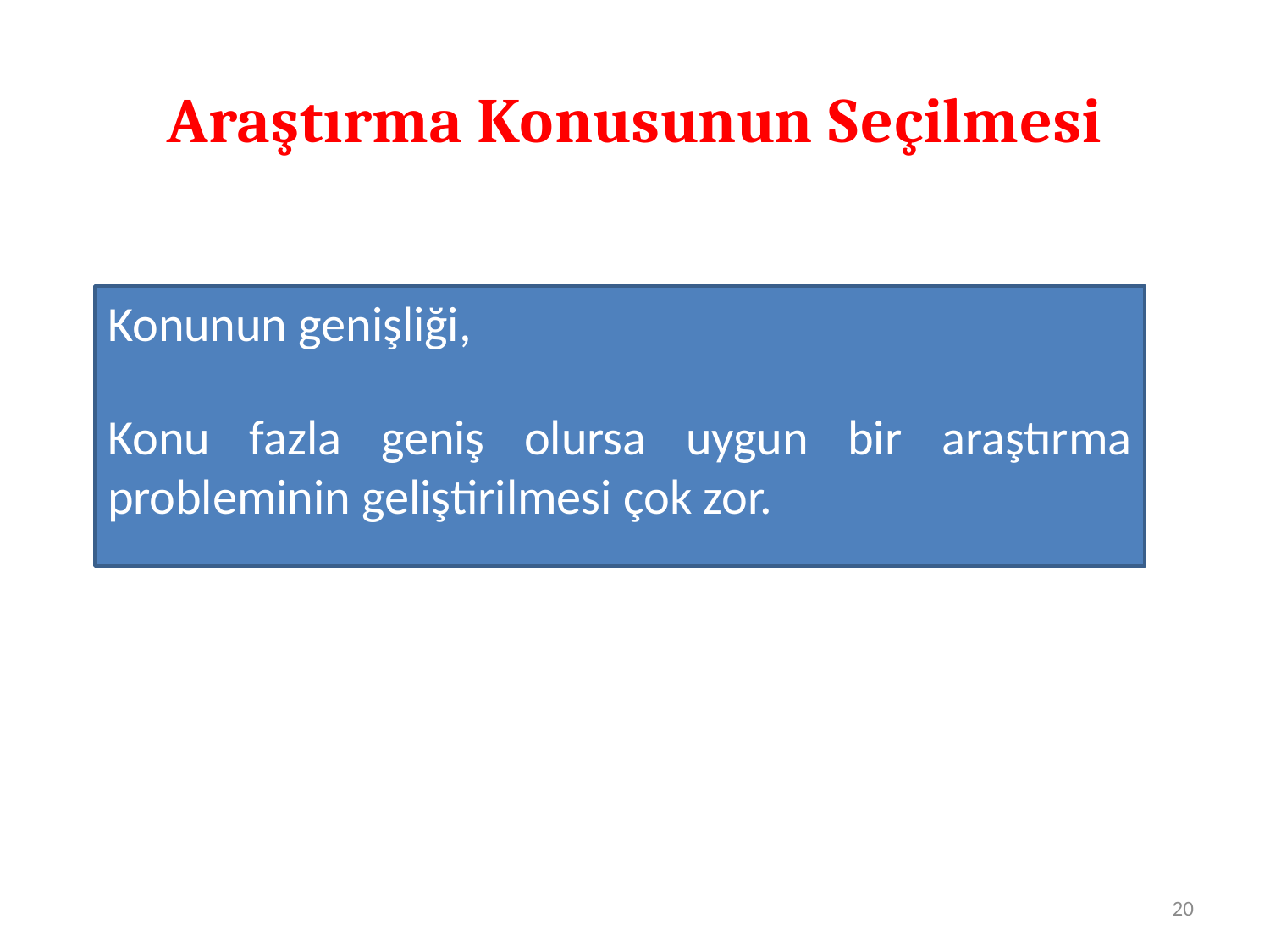

# Araştırma Konusunun Seçilmesi
Konunun genişliği,

Konu fazla geniş olursa uygun bir araştırma probleminin geliştirilmesi çok zor.
20